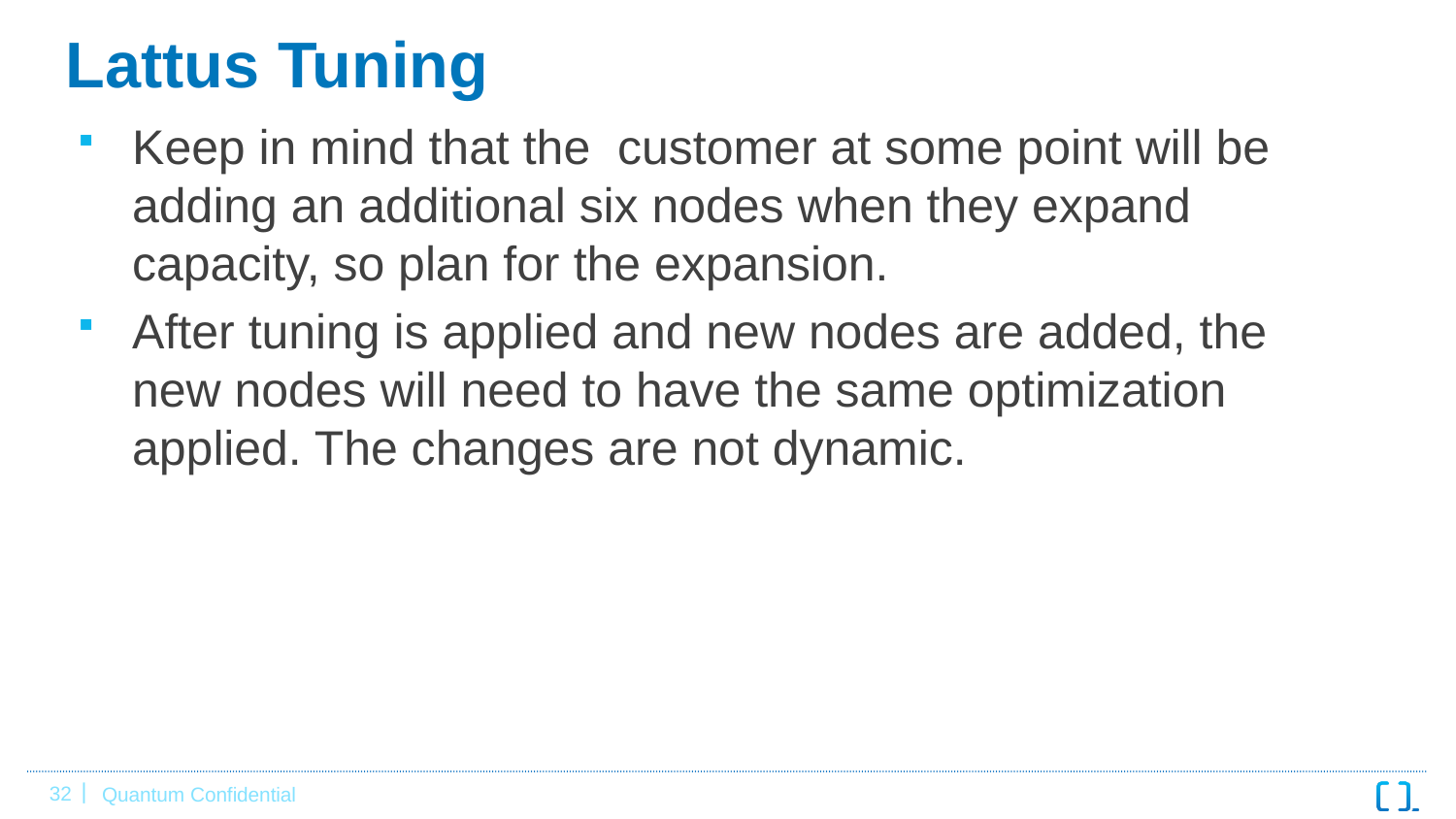

# Lattus Tuning
Keep in mind that the  customer at some point will be adding an additional six nodes when they expand capacity, so plan for the expansion.
After tuning is applied and new nodes are added, the new nodes will need to have the same optimization applied. The changes are not dynamic.